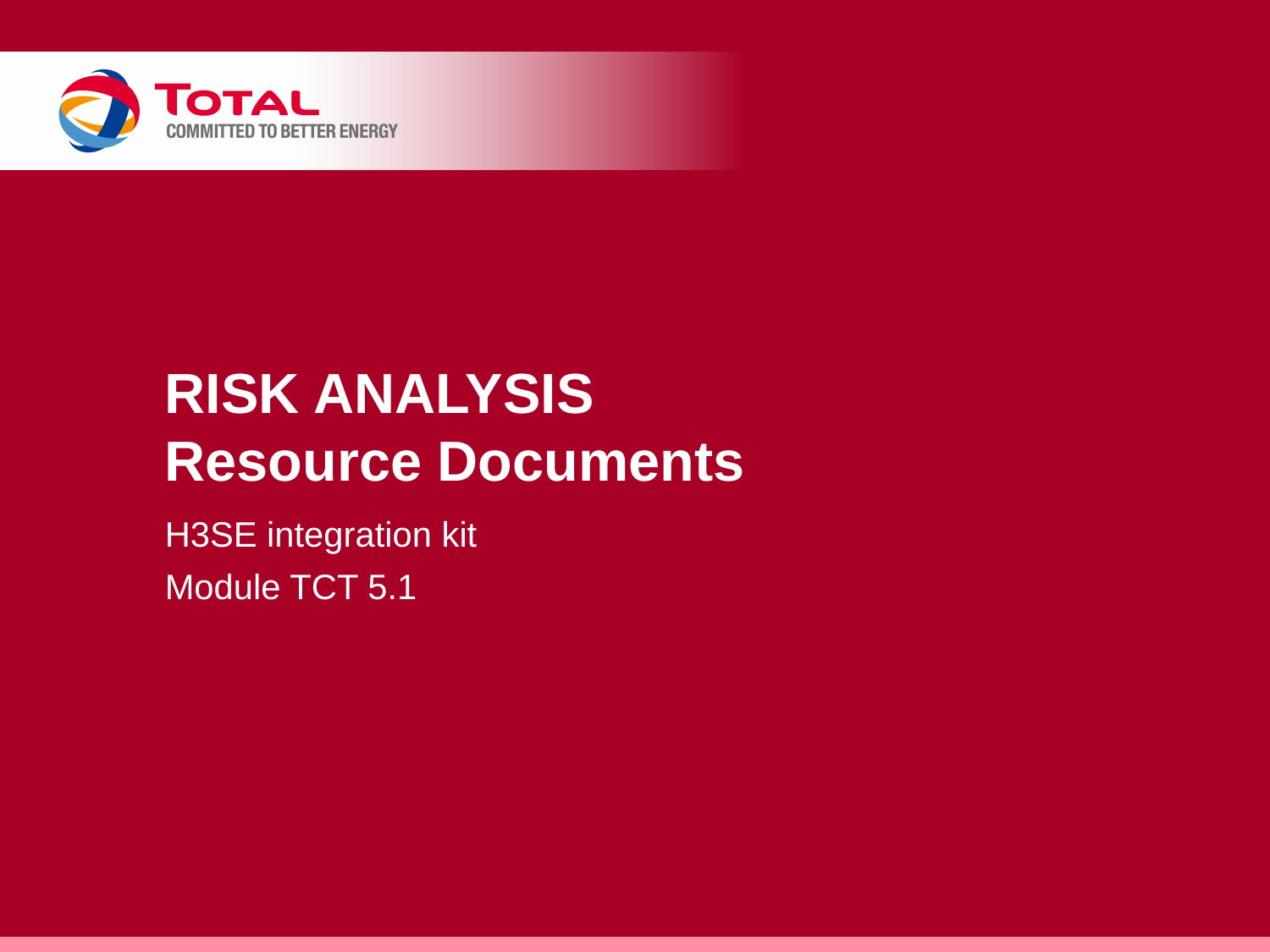

# RISK ANALYSIS Resource Documents

H3SE integration kit
Module TCT 5.1